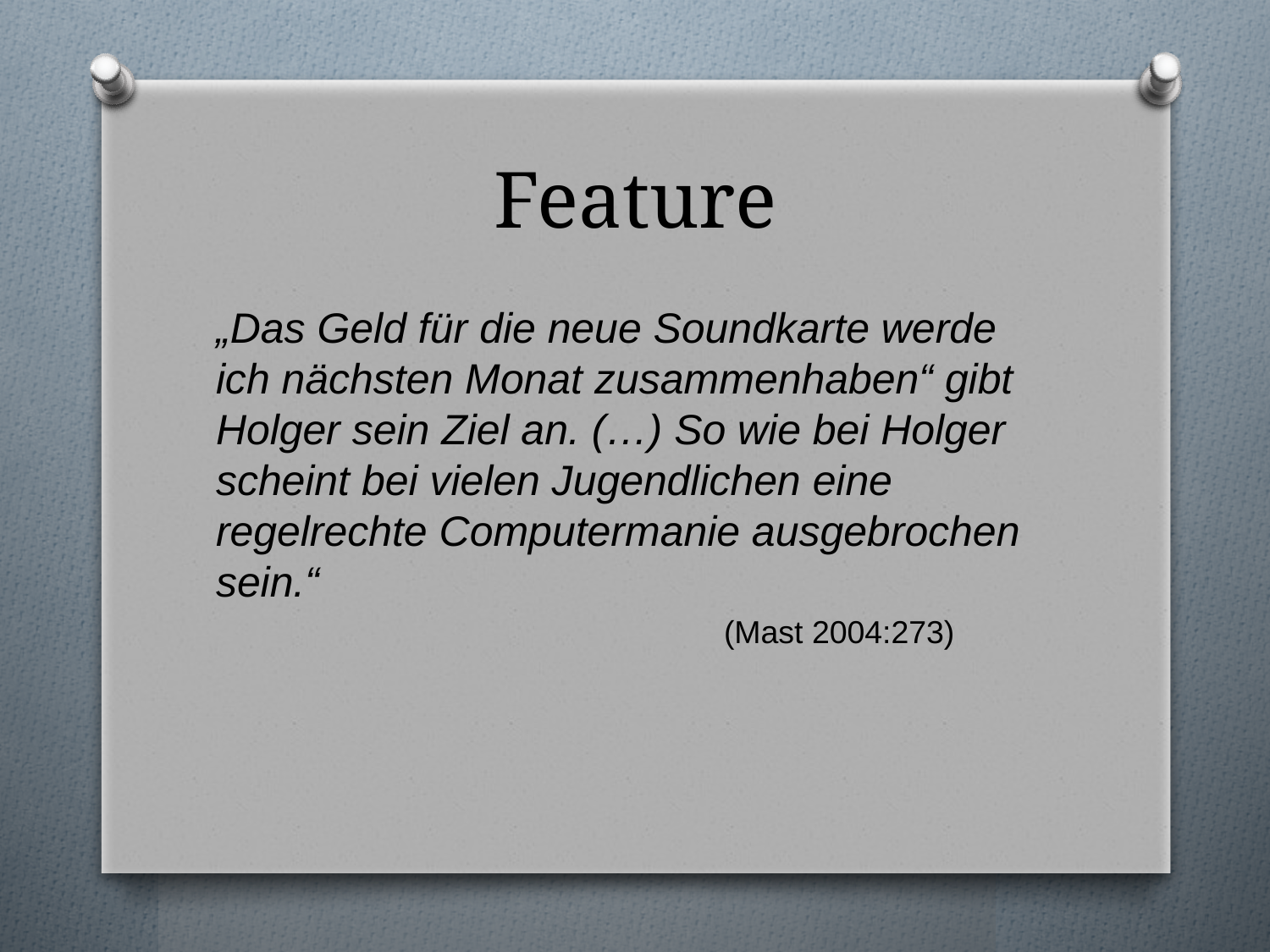

# Feature
„Das Geld für die neue Soundkarte werde ich nächsten Monat zusammenhaben“ gibt Holger sein Ziel an. (…) So wie bei Holger scheint bei vielen Jugendlichen eine regelrechte Computermanie ausgebrochen sein.“
				(Mast 2004:273)